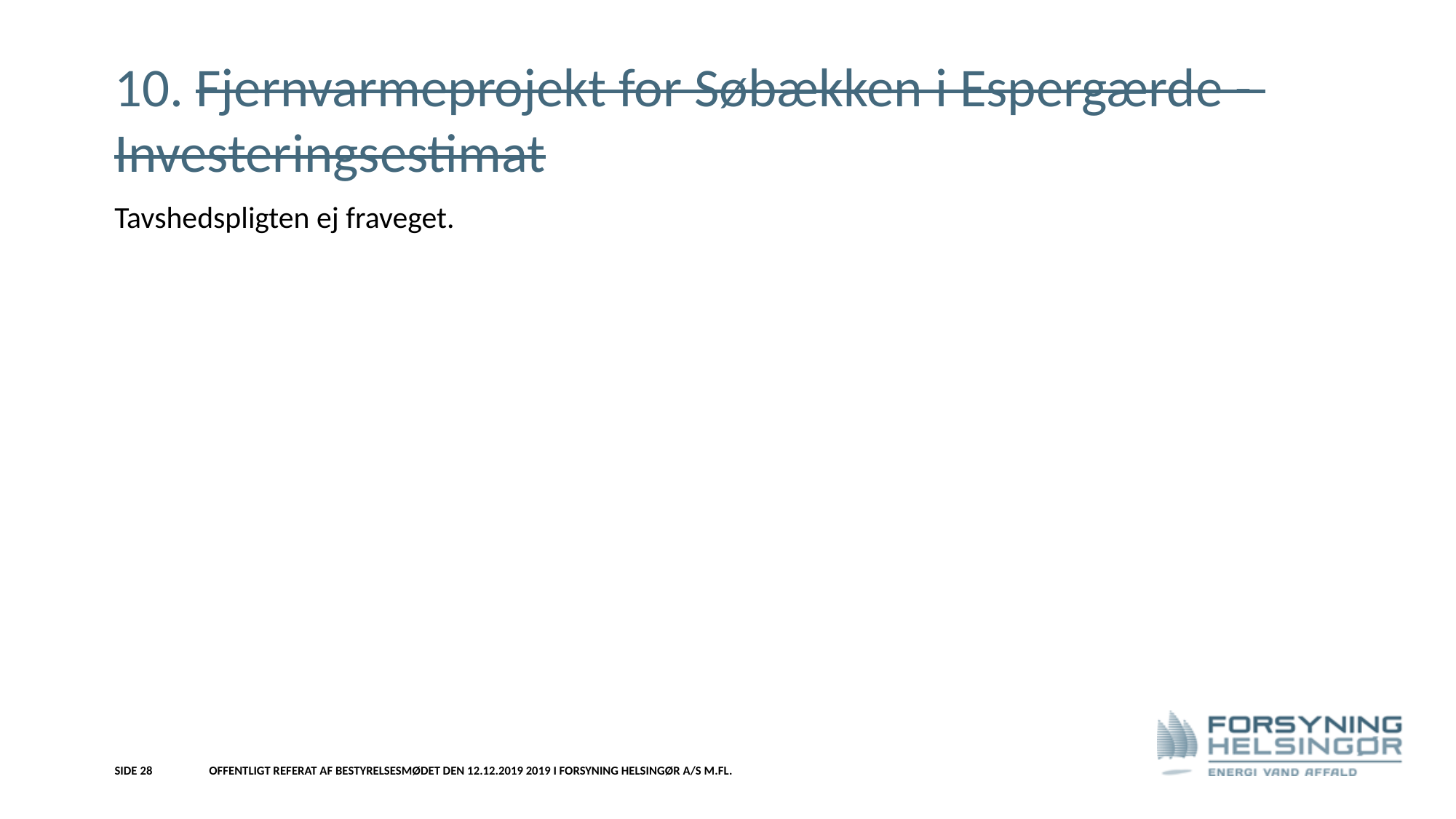

# 10. Fjernvarmeprojekt for Søbækken i Espergærde -  Investeringsestimat
Tavshedspligten ej fraveget.
Side 28
Offentligt referat af bestyrelsesmødet den 12.12.2019 2019 i Forsyning Helsingør A/S m.fl.